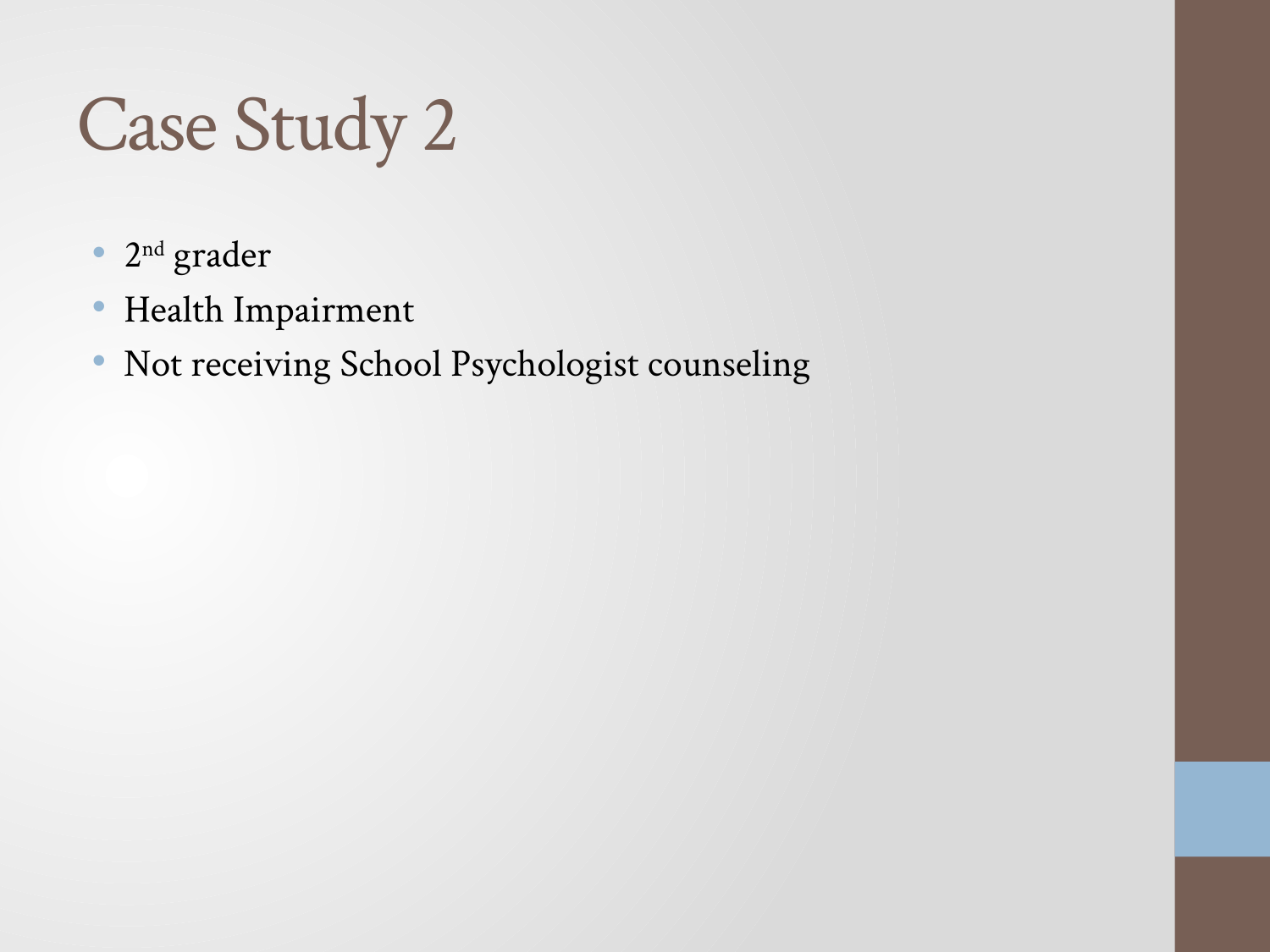

# Case Study 2
2nd grader
Health Impairment
Not receiving School Psychologist counseling